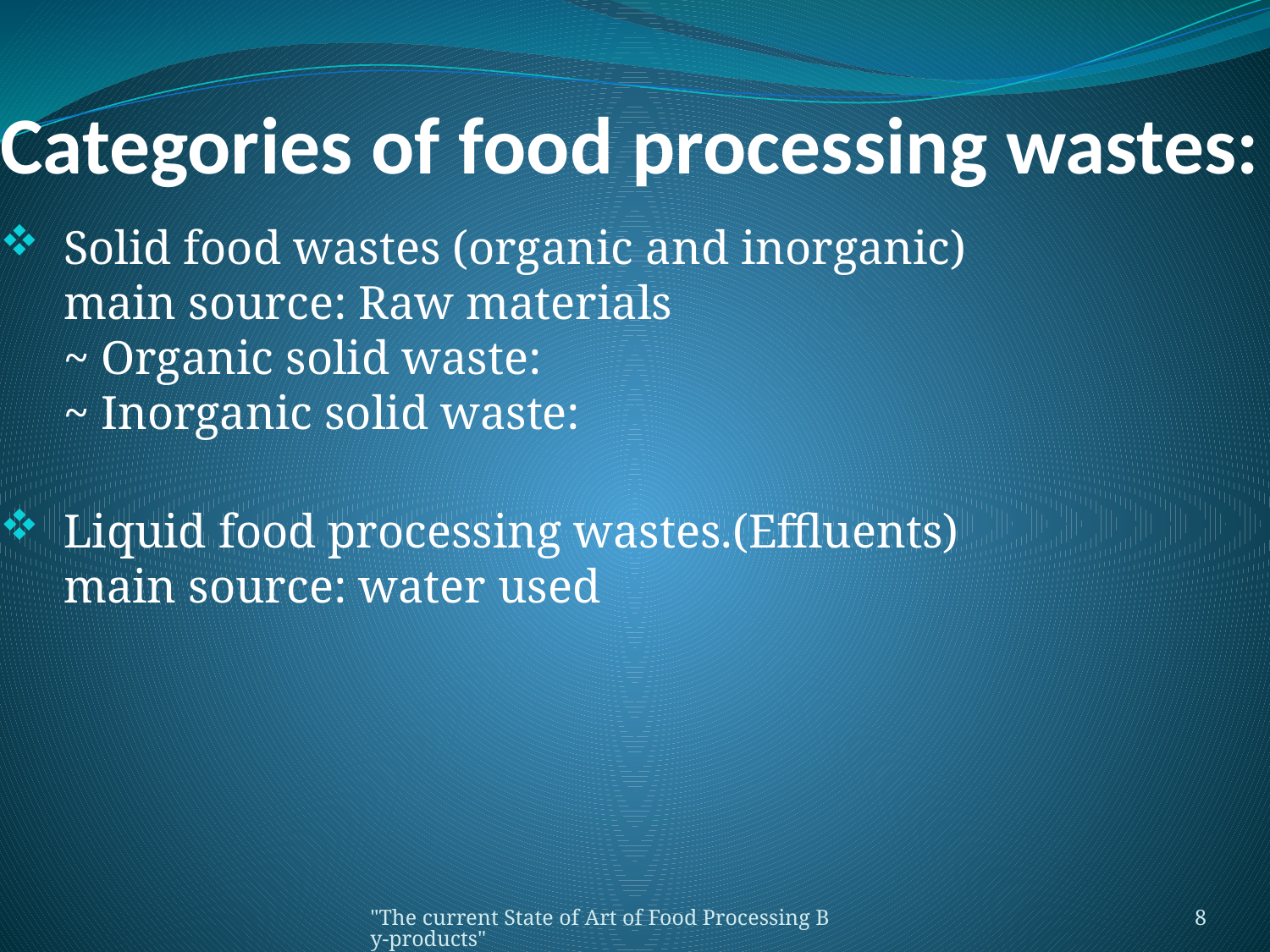

# Categories of food processing wastes:

Solid food wastes (organic and inorganic)
main source: Raw materials
~ Organic solid waste:
~ Inorganic solid waste:
Liquid food processing wastes.(Effluents)
main source: water used
"The current State of Art of Food Processing By-products"
8